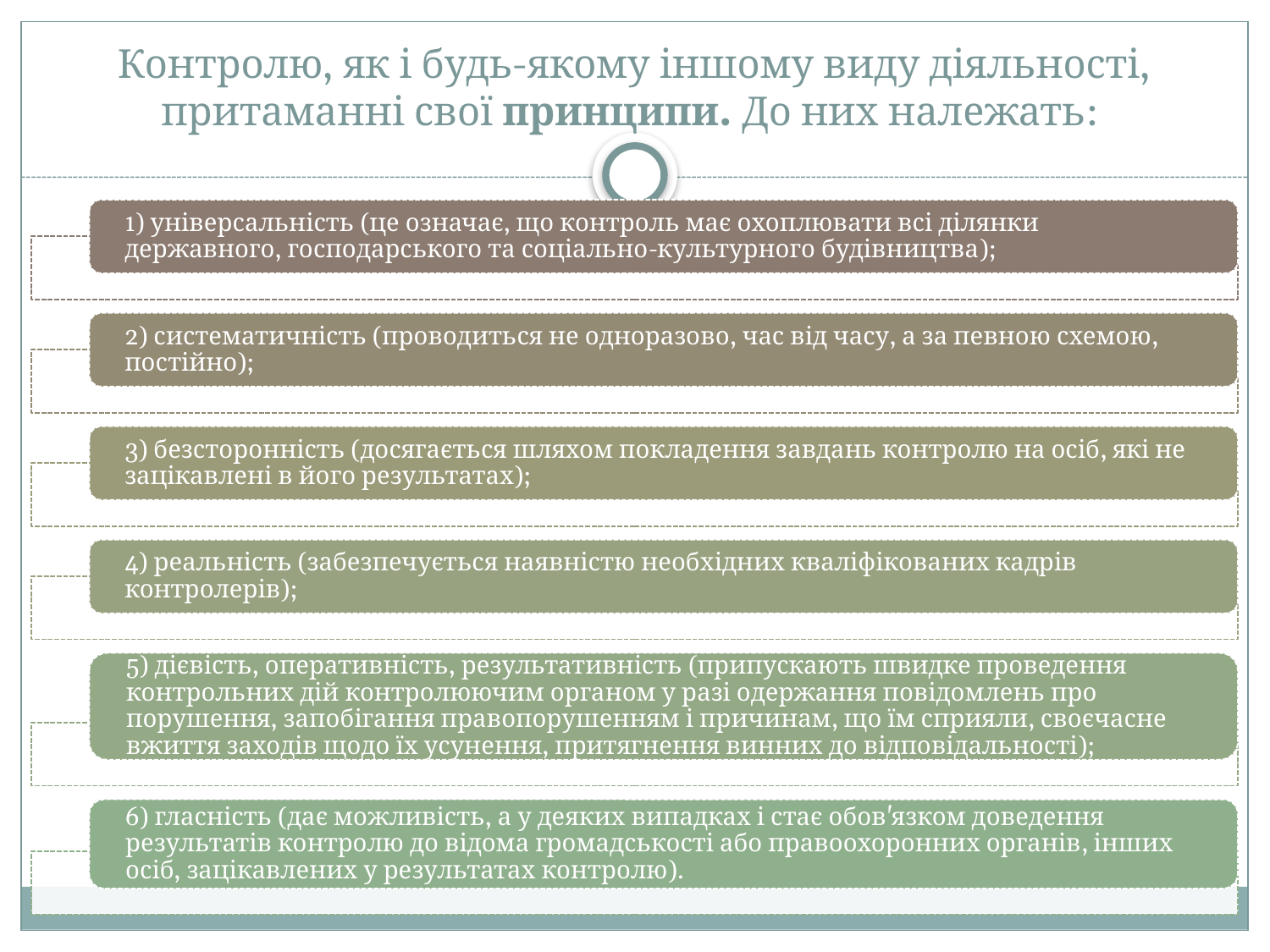

# Контролю, як і будь-якому іншому виду діяльності, притаманні свої принципи. До них належать:
1) універсальність (це означає, що контроль має охоплювати всі ділянки державного, господарського та соціально-культурного будівництва);
2) систематичність (проводиться не одноразово, час від часу, а за певною схемою, постійно);
3) безсторонність (досягається шляхом покладення завдань контролю на осіб, які не зацікавлені в його результатах);
4) реальність (забезпечується наявністю необхідних кваліфікованих кадрів контролерів);
5) дієвість, оперативність, результативність (припускають швидке проведення контрольних дій контролюючим органом у разі одержання повідомлень про порушення, запобігання правопорушенням і причинам, що їм сприяли, своєчасне вжиття заходів щодо їх усунення, притягнення винних до відповідальності);
6) гласність (дає можливість, а у деяких випадках і стає обов'язком доведення результатів контролю до відома громадськості або правоохоронних органів, інших осіб, зацікавлених у результатах контролю).